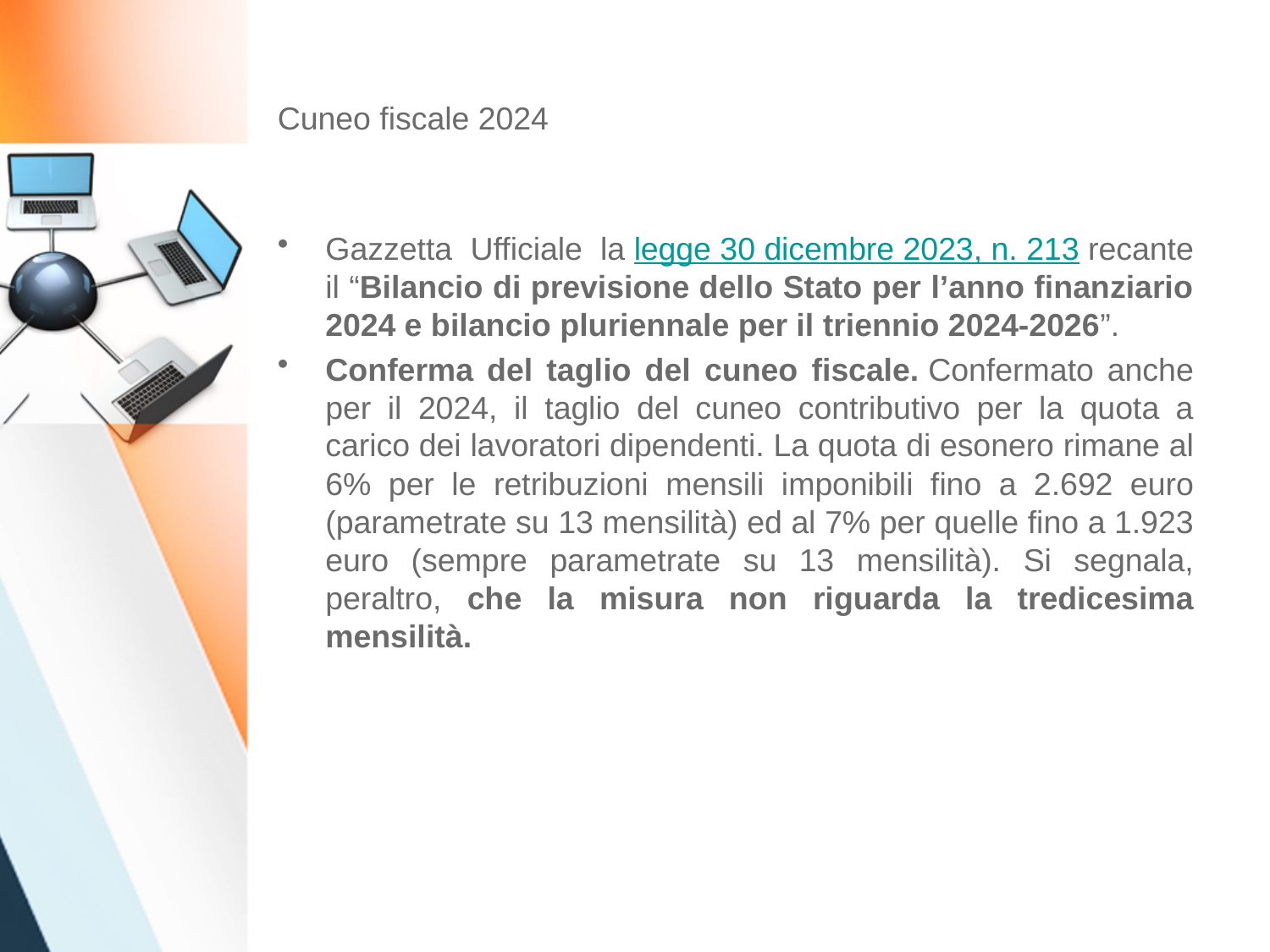

# Cuneo fiscale 2024
Gazzetta Ufficiale la legge 30 dicembre 2023, n. 213 recante il “Bilancio di previsione dello Stato per l’anno finanziario 2024 e bilancio pluriennale per il triennio 2024-2026”.
Conferma del taglio del cuneo fiscale. Confermato anche per il 2024, il taglio del cuneo contributivo per la quota a carico dei lavoratori dipendenti. La quota di esonero rimane al 6% per le retribuzioni mensili imponibili fino a 2.692 euro (parametrate su 13 mensilità) ed al 7% per quelle fino a 1.923 euro (sempre parametrate su 13 mensilità). Si segnala, peraltro, che la misura non riguarda la tredicesima mensilità.